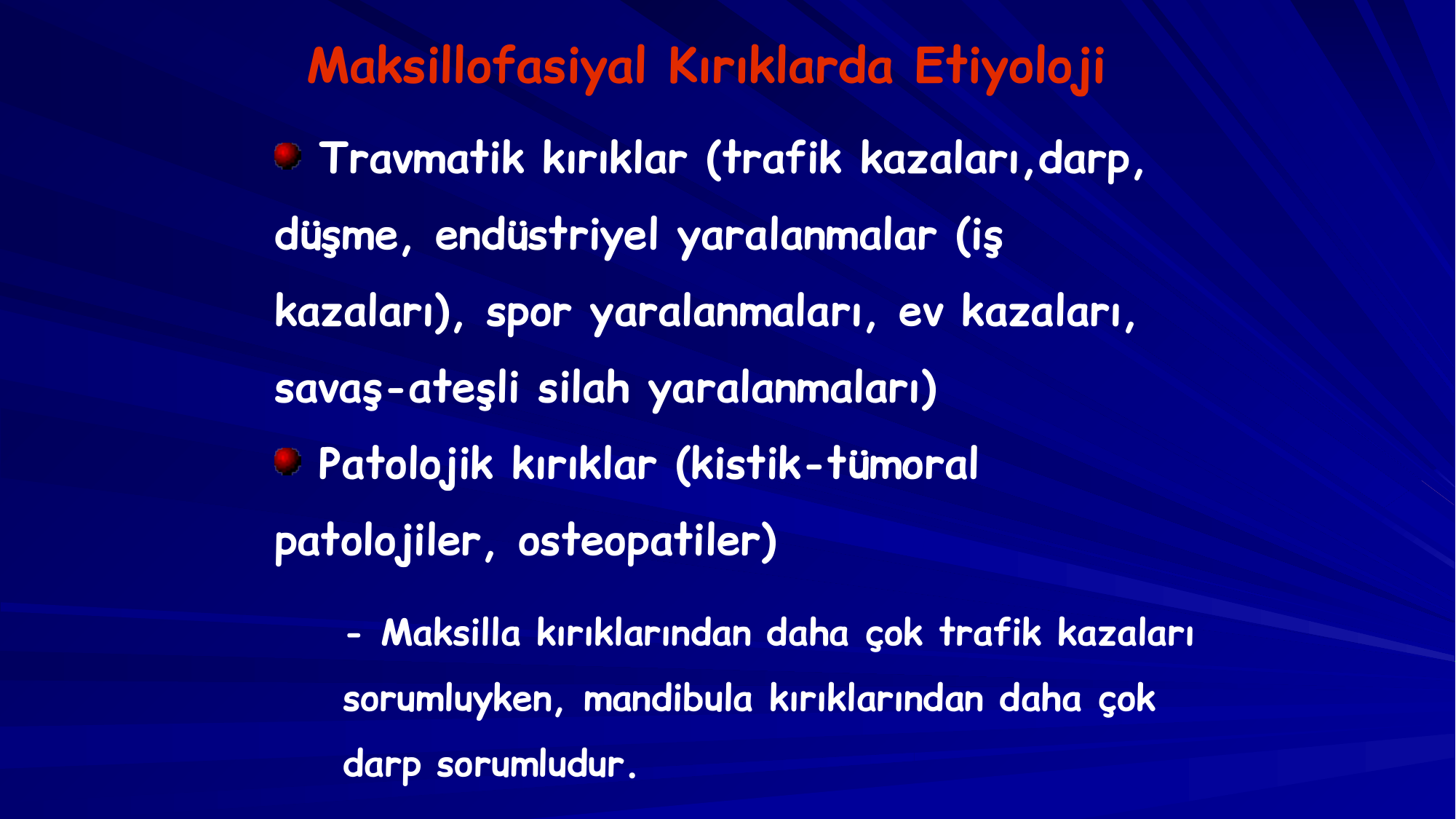

Maksillofasiyal Kırıklarda Etiyoloji
 Travmatik kırıklar (trafik kazaları,darp, düşme, endüstriyel yaralanmalar (iş kazaları), spor yaralanmaları, ev kazaları, savaş-ateşli silah yaralanmaları)
 Patolojik kırıklar (kistik-tümoral patolojiler, osteopatiler)
- Maksilla kırıklarından daha çok trafik kazaları sorumluyken, mandibula kırıklarından daha çok darp sorumludur.